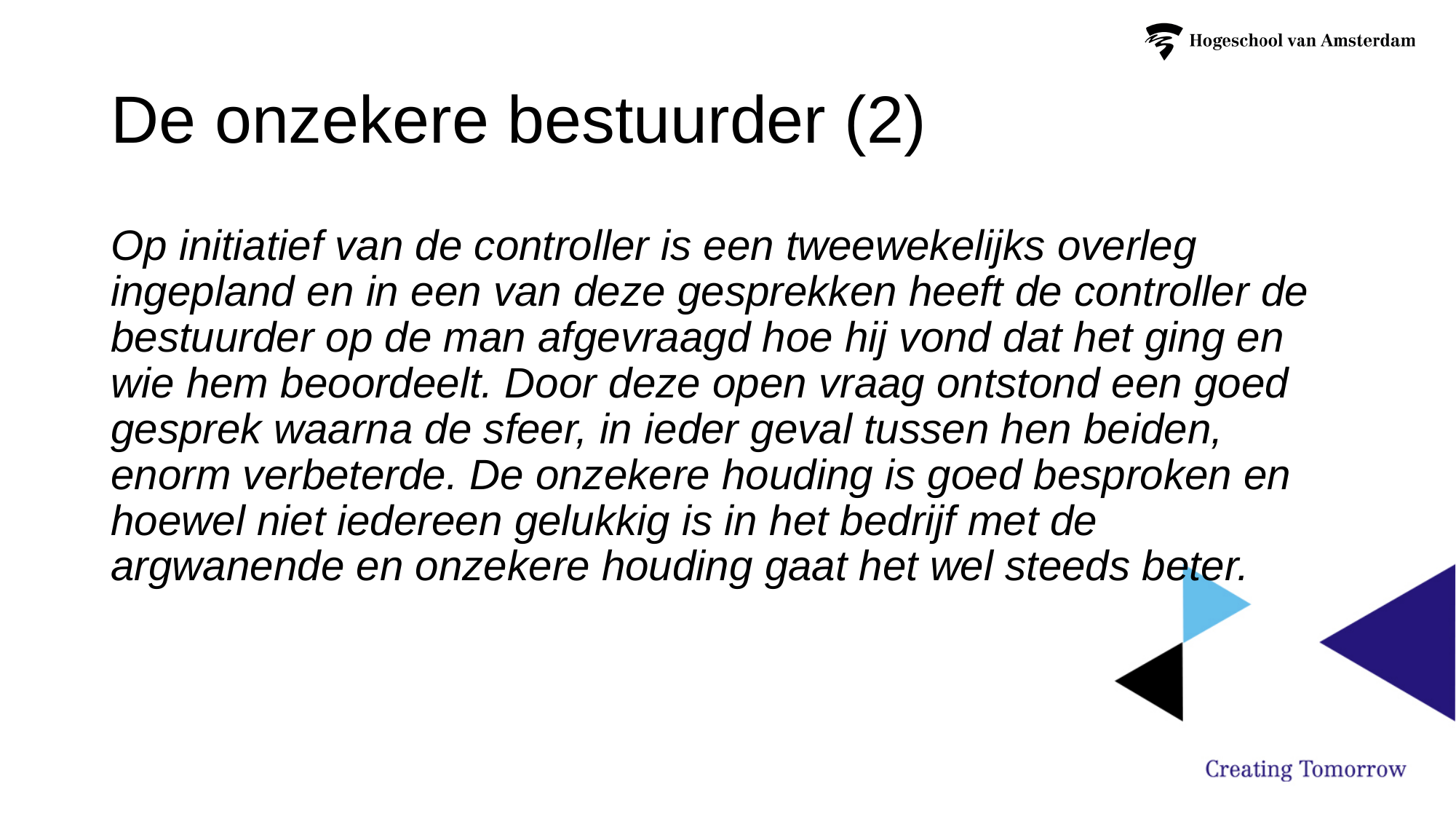

# De onzekere bestuurder (2)
Op initiatief van de controller is een tweewekelijks overleg ingepland en in een van deze gesprekken heeft de controller de bestuurder op de man afgevraagd hoe hij vond dat het ging en wie hem beoordeelt. Door deze open vraag ontstond een goed gesprek waarna de sfeer, in ieder geval tussen hen beiden, enorm verbeterde. De onzekere houding is goed besproken en hoewel niet iedereen gelukkig is in het bedrijf met de argwanende en onzekere houding gaat het wel steeds beter.